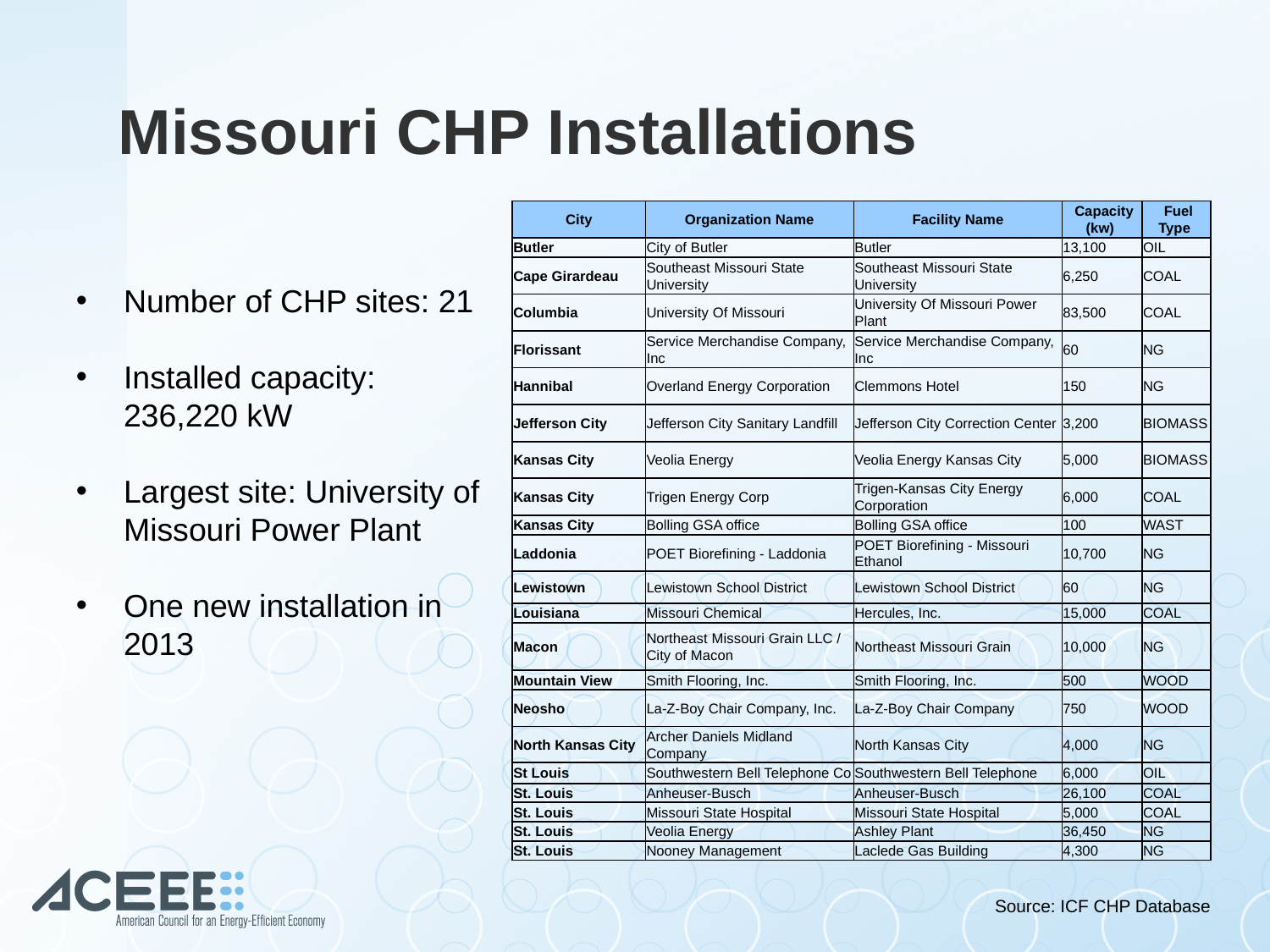

Missouri CHP Installations
| City | Organization Name | Facility Name | Capacity (kw) | Fuel Type |
| --- | --- | --- | --- | --- |
| Butler | City of Butler | Butler | 13,100 | OIL |
| Cape Girardeau | Southeast Missouri State University | Southeast Missouri State University | 6,250 | COAL |
| Columbia | University Of Missouri | University Of Missouri Power Plant | 83,500 | COAL |
| Florissant | Service Merchandise Company, Inc | Service Merchandise Company, Inc | 60 | NG |
| Hannibal | Overland Energy Corporation | Clemmons Hotel | 150 | NG |
| Jefferson City | Jefferson City Sanitary Landfill | Jefferson City Correction Center | 3,200 | BIOMASS |
| Kansas City | Veolia Energy | Veolia Energy Kansas City | 5,000 | BIOMASS |
| Kansas City | Trigen Energy Corp | Trigen-Kansas City Energy Corporation | 6,000 | COAL |
| Kansas City | Bolling GSA office | Bolling GSA office | 100 | WAST |
| Laddonia | POET Biorefining - Laddonia | POET Biorefining - Missouri Ethanol | 10,700 | NG |
| Lewistown | Lewistown School District | Lewistown School District | 60 | NG |
| Louisiana | Missouri Chemical | Hercules, Inc. | 15,000 | COAL |
| Macon | Northeast Missouri Grain LLC / City of Macon | Northeast Missouri Grain | 10,000 | NG |
| Mountain View | Smith Flooring, Inc. | Smith Flooring, Inc. | 500 | WOOD |
| Neosho | La-Z-Boy Chair Company, Inc. | La-Z-Boy Chair Company | 750 | WOOD |
| North Kansas City | Archer Daniels Midland Company | North Kansas City | 4,000 | NG |
| St Louis | Southwestern Bell Telephone Co | Southwestern Bell Telephone | 6,000 | OIL |
| St. Louis | Anheuser-Busch | Anheuser-Busch | 26,100 | COAL |
| St. Louis | Missouri State Hospital | Missouri State Hospital | 5,000 | COAL |
| St. Louis | Veolia Energy | Ashley Plant | 36,450 | NG |
| St. Louis | Nooney Management | Laclede Gas Building | 4,300 | NG |
Number of CHP sites: 21

Installed capacity: 236,220 kW

Largest site: University of Missouri Power Plant

One new installation in 2013

Source: ICF CHP Database